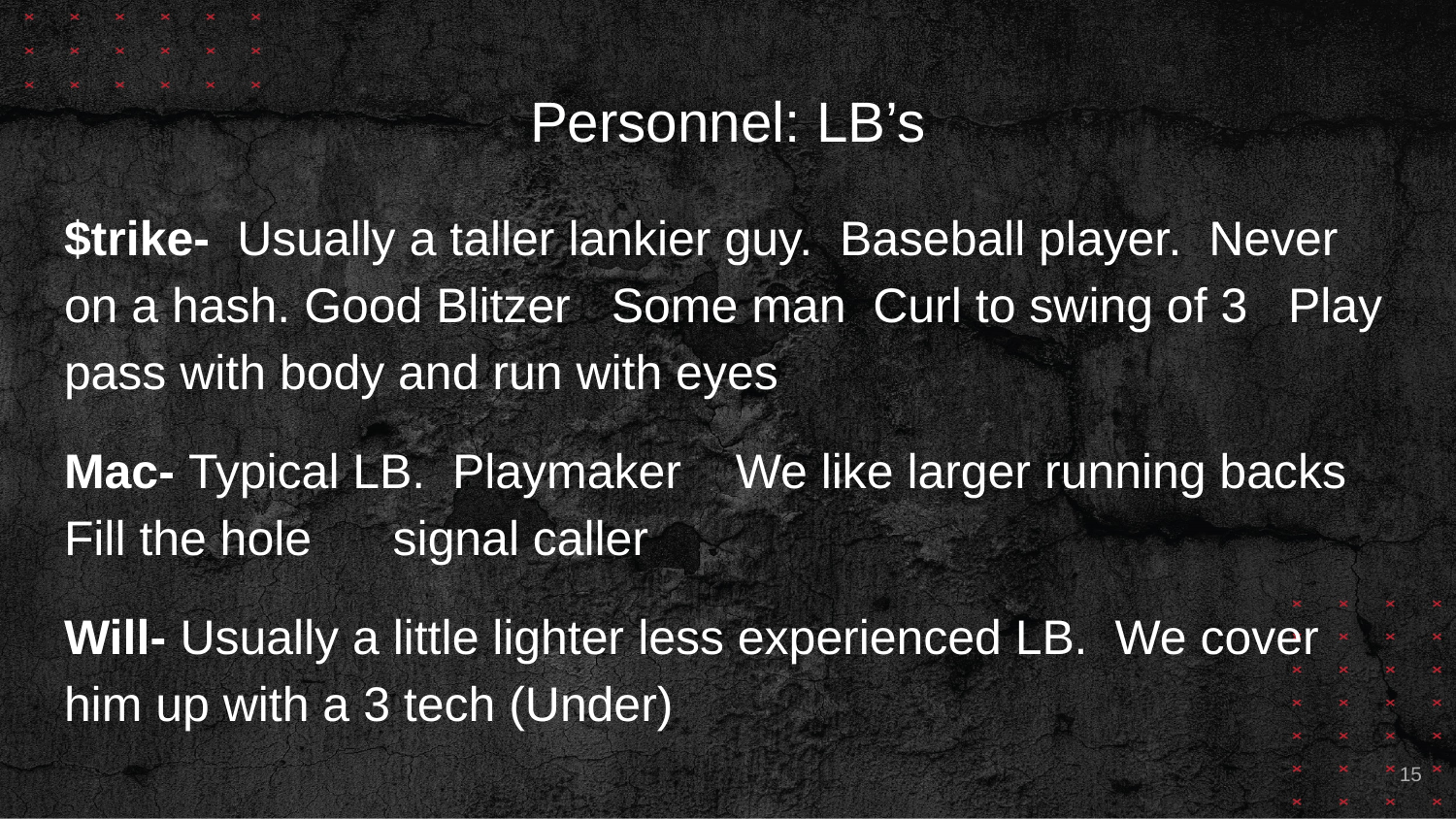

# Personnel: LB’s
$trike-  Usually a taller lankier guy.  Baseball player.  Never on a hash. Good Blitzer   Some man  Curl to swing of 3   Play pass with body and run with eyes
Mac- Typical LB.  Playmaker    We like larger running backs  Fill the hole      signal caller
Will- Usually a little lighter less experienced LB.  We cover him up with a 3 tech (Under)

15